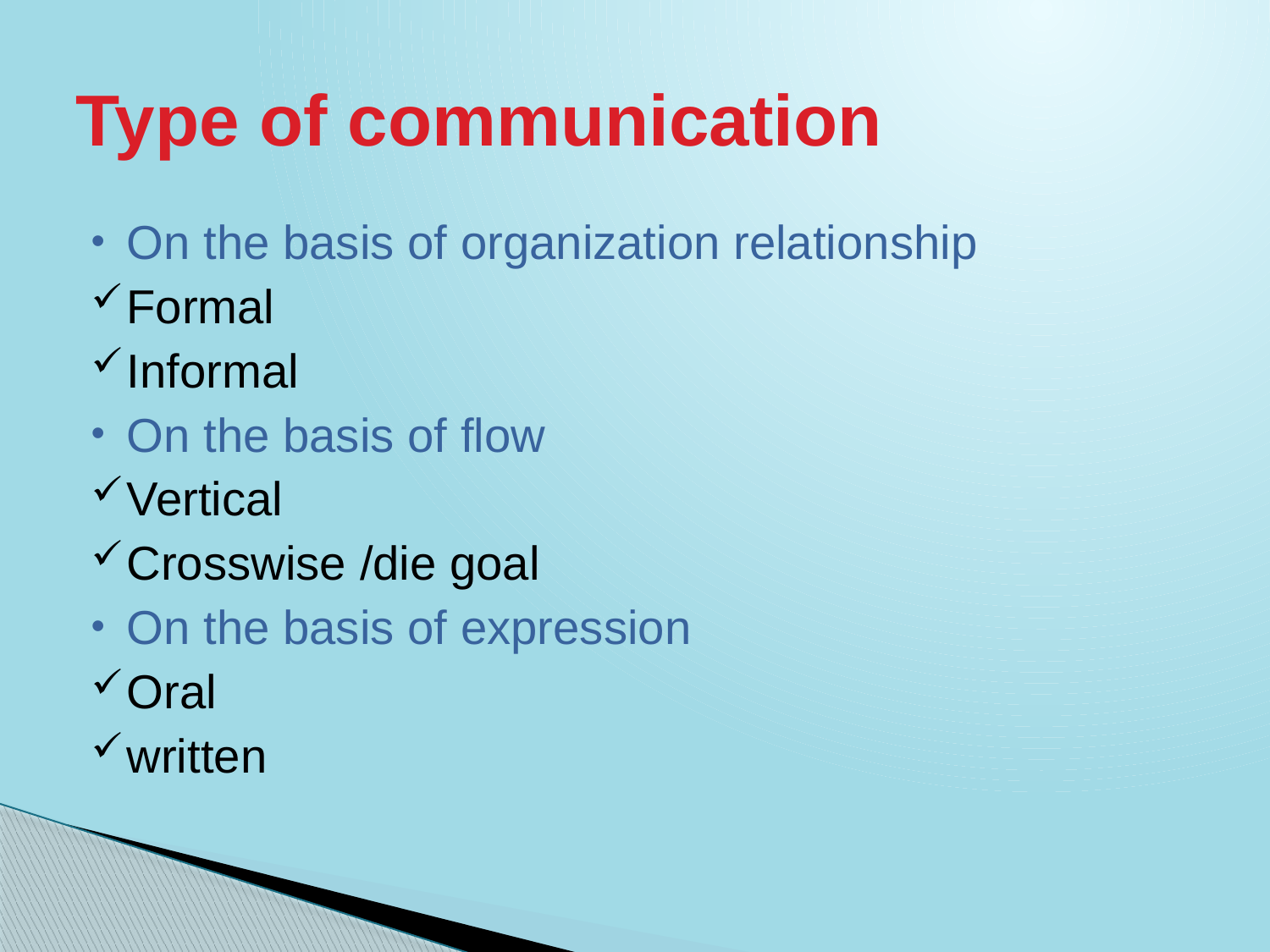

# Type of communication
On the basis of organization relationship
Formal
Informal
On the basis of flow
Vertical
Crosswise /die goal
On the basis of expression
Oral
written